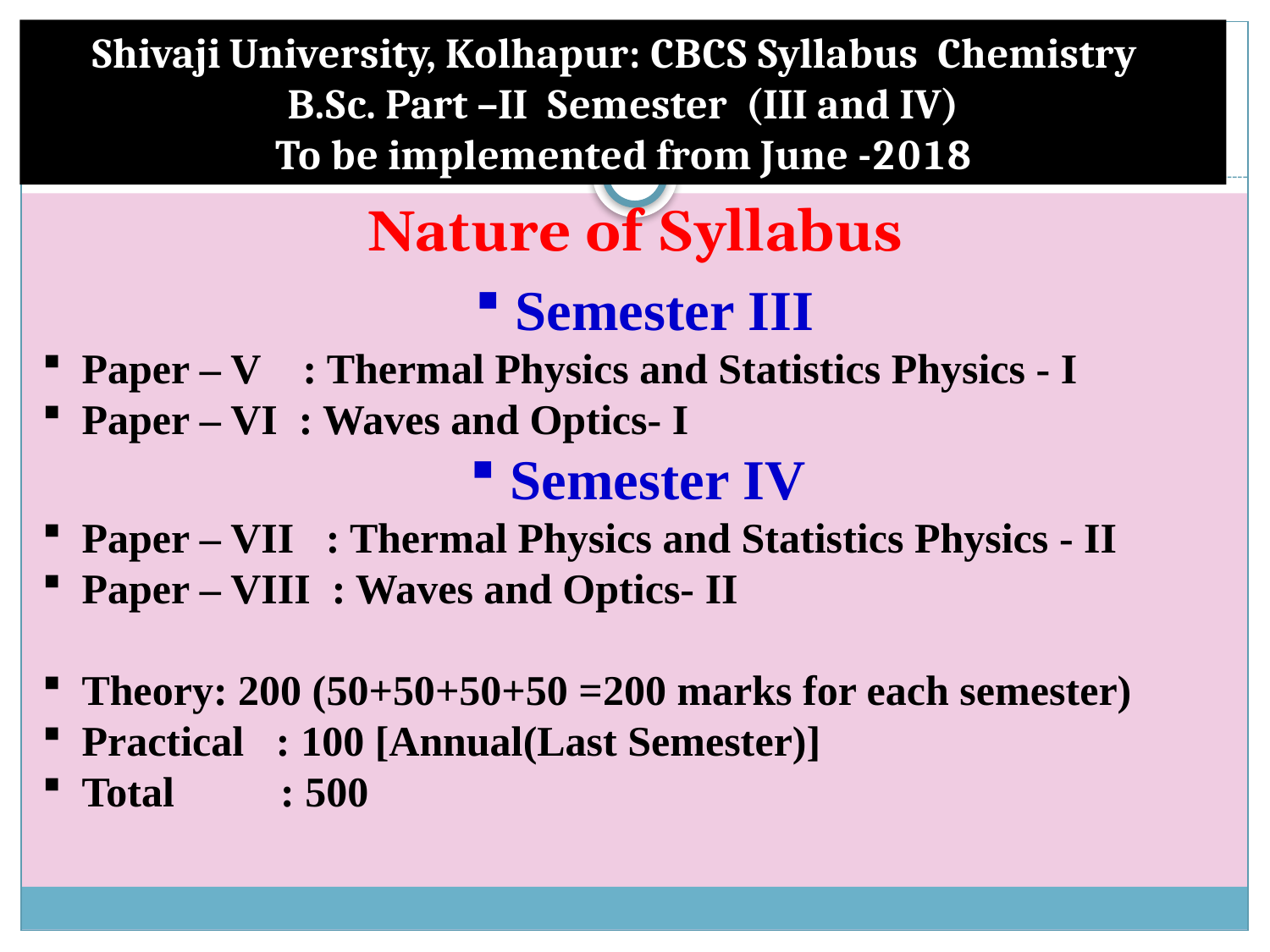

Shivaji University, Kolhapur: CBCS Syllabus  Chemistry
B.Sc. Part –II  Semester  (III and IV)
To be implemented from June -2018
2
Nature of Syllabus
Semester III
Paper – V    : Thermal Physics and Statistics Physics - I
Paper – VI  : Waves and Optics- I
Semester IV
Paper – VII   : Thermal Physics and Statistics Physics - II
Paper – VIII  : Waves and Optics- II

Theory: 200 (50+50+50+50 =200 marks for each semester)
Practical   : 100 [Annual(Last Semester)]
Total          : 500